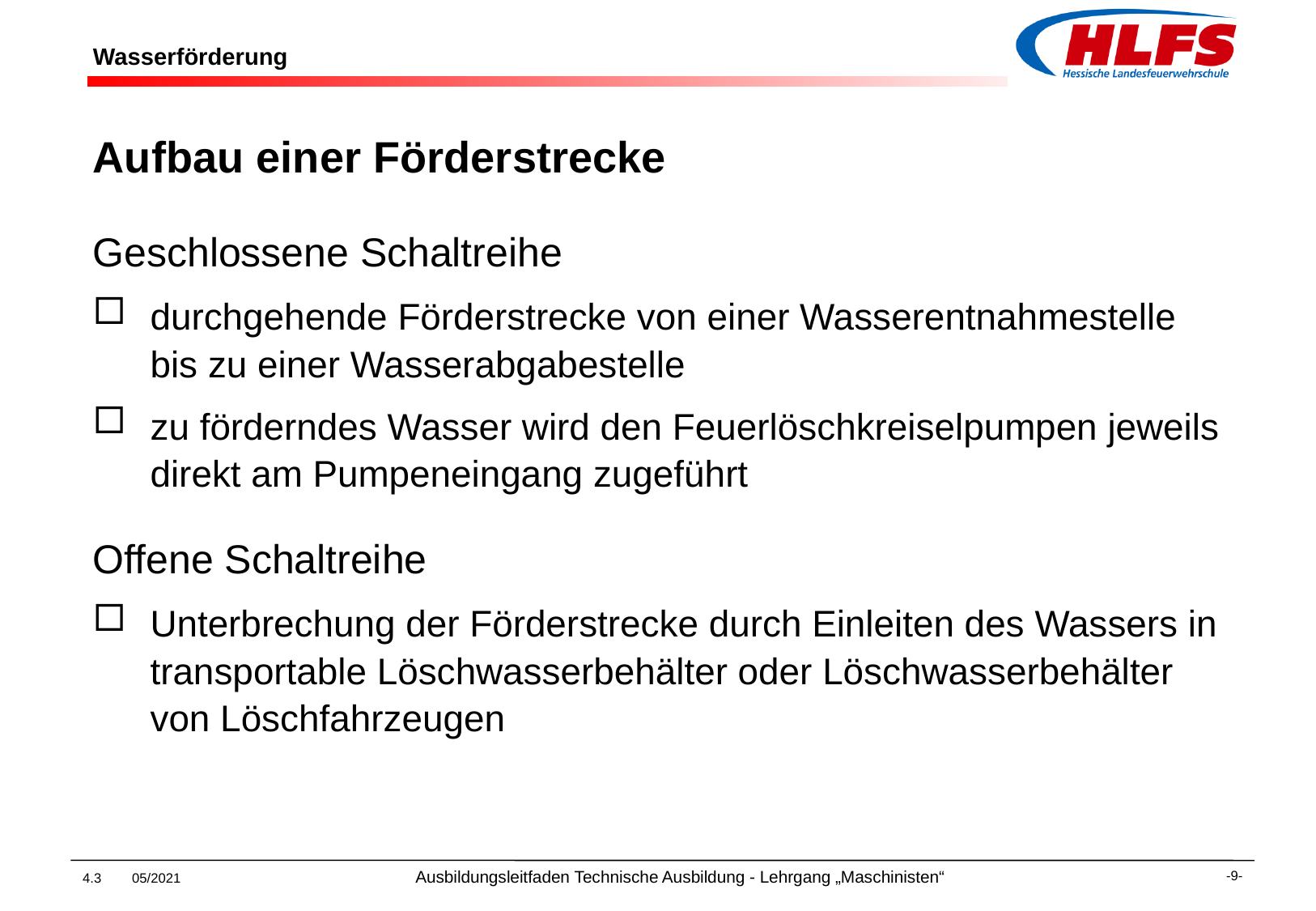

# Wasserförderung
Aufbau einer Förderstrecke

Geschlossene Schaltreihe
durchgehende Förderstrecke von einer Wasserentnahmestelle bis zu einer Wasserabgabestelle
zu förderndes Wasser wird den Feuerlöschkreiselpumpen jeweils direkt am Pumpeneingang zugeführt
Offene Schaltreihe
Unterbrechung der Förderstrecke durch Einleiten des Wassers in transportable Löschwasserbehälter oder Löschwasserbehälter von Löschfahrzeugen
4.3        05/2021                                                             Ausbildungsleitfaden Technische Ausbildung - Lehrgang „Maschinisten“
-9-